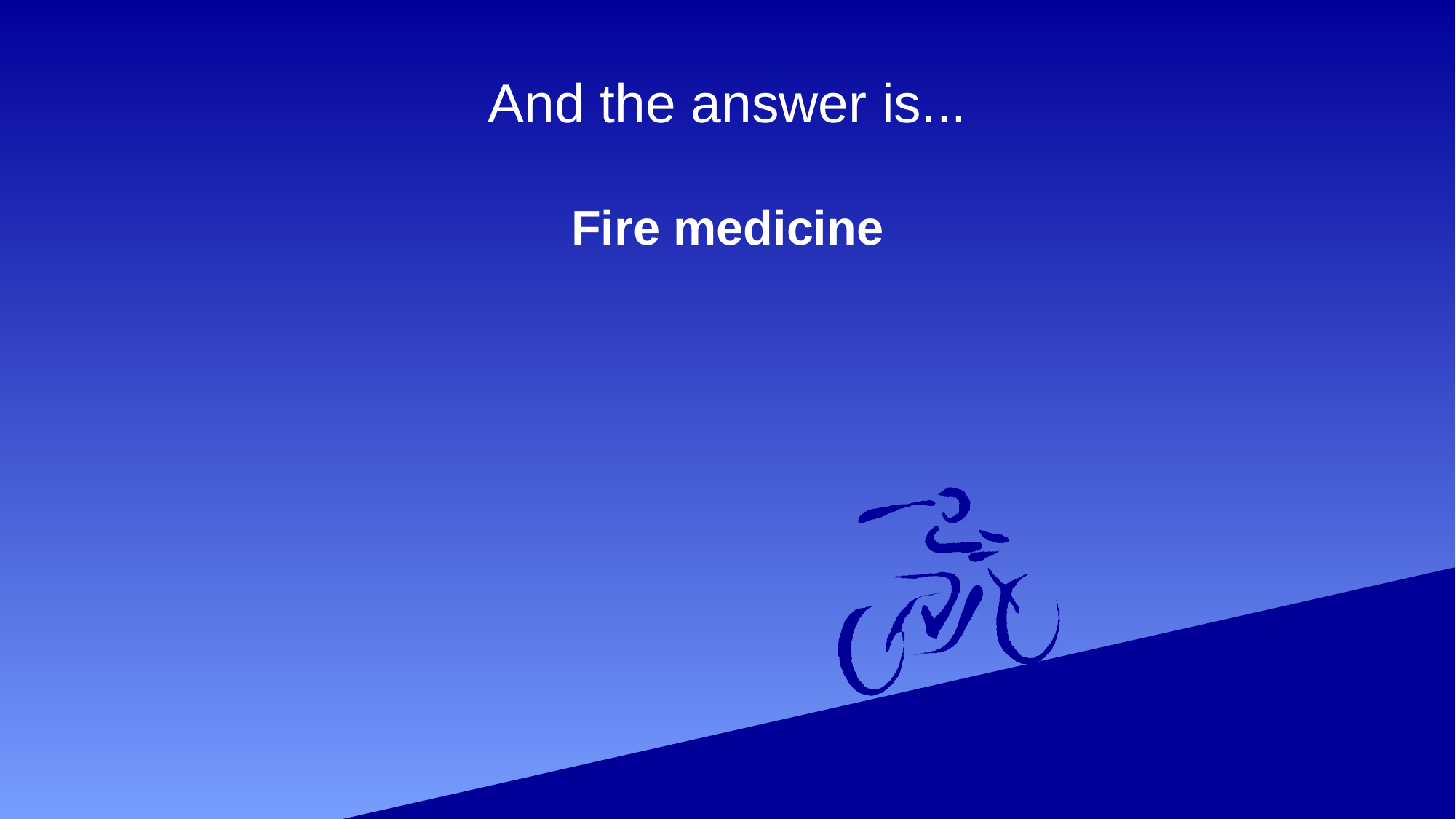

# And the answer is...
Fire medicine